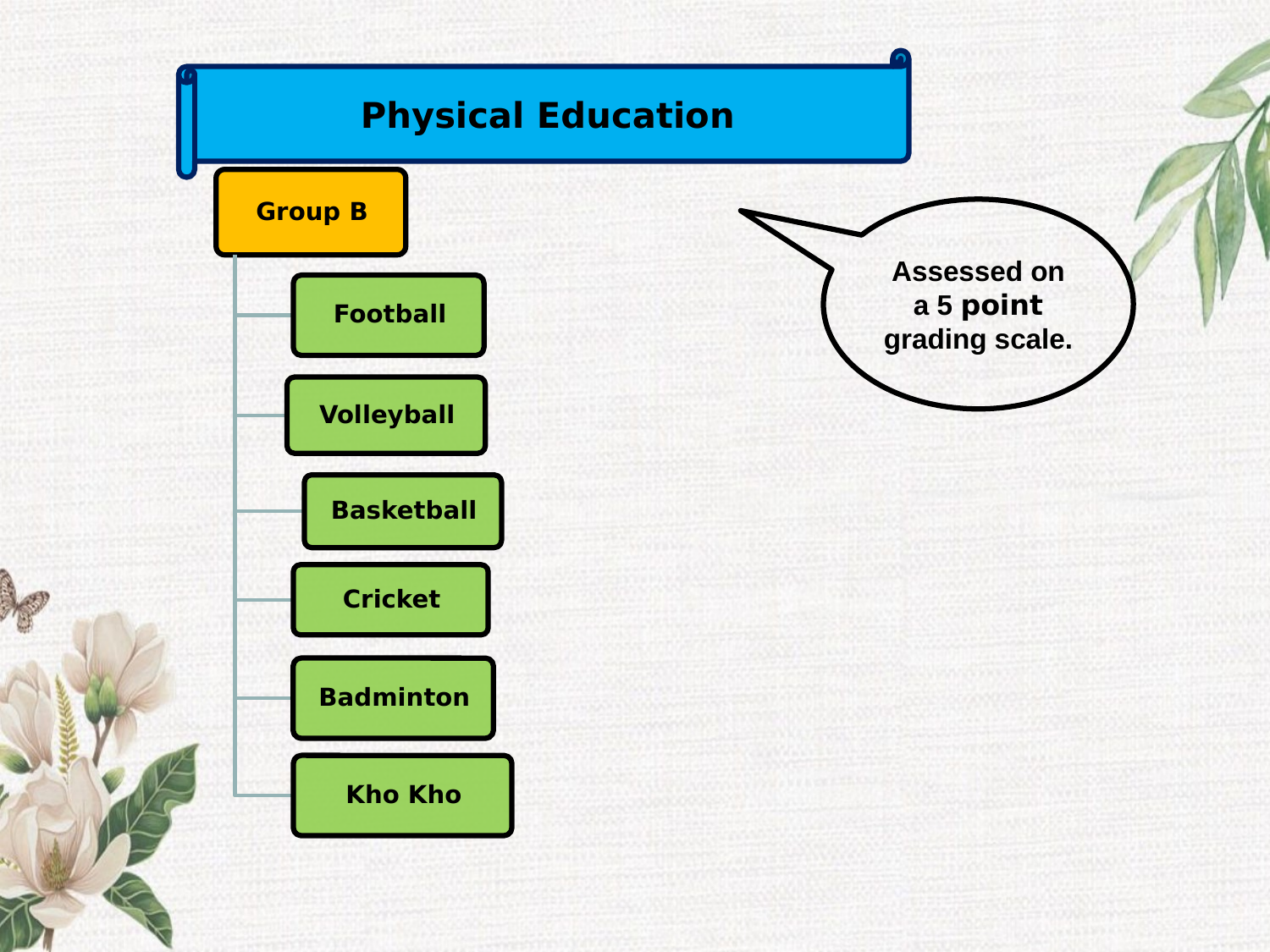

CO SCHOLASTIC ACTIVITY
Physical Education
Group B
Football
Volleyball
Basketball
Cricket
Badminton
Kho Kho
Assessed on a 5 point grading scale.